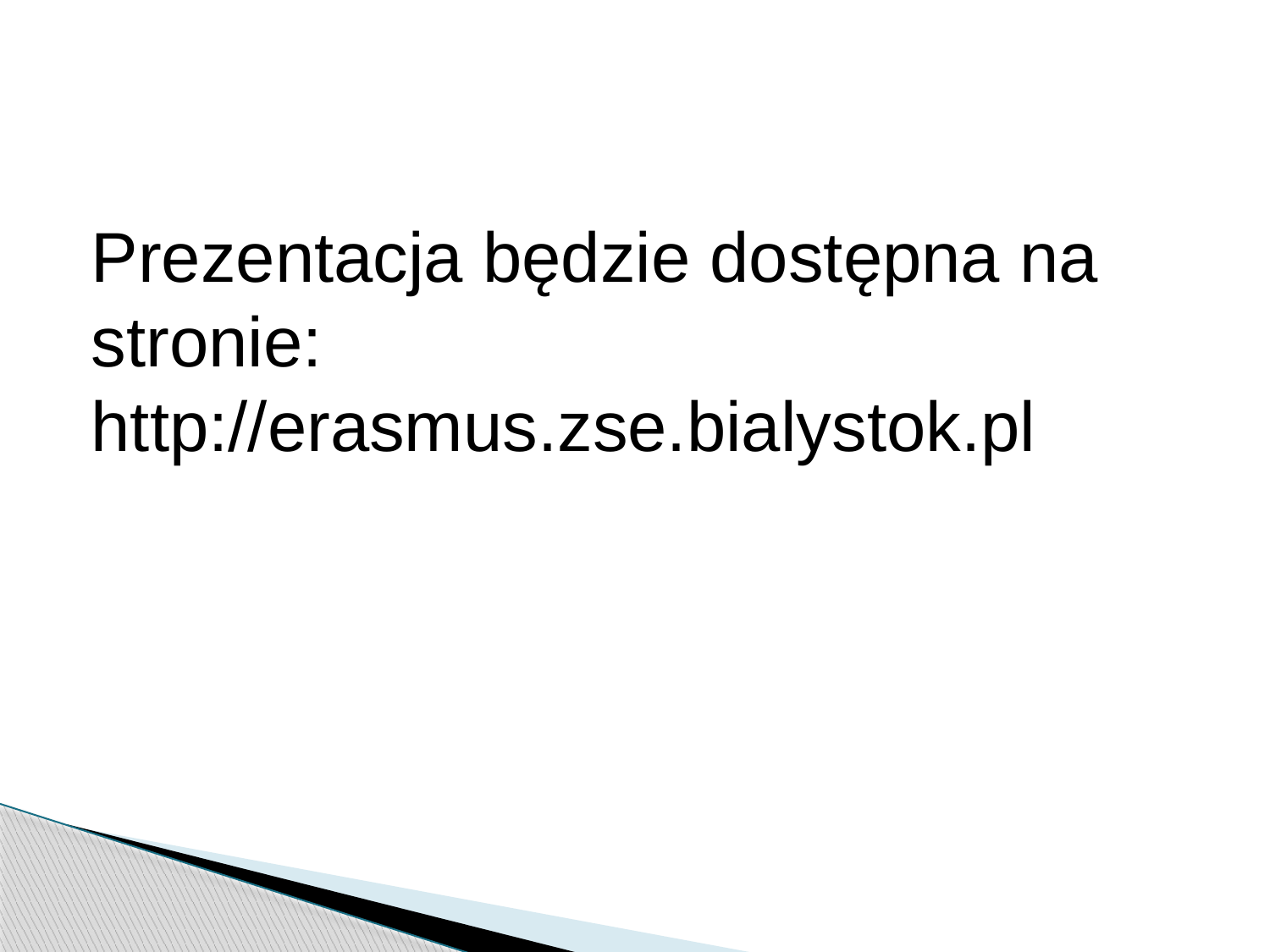

#
Prezentacja będzie dostępna na stronie:
http://erasmus.zse.bialystok.pl